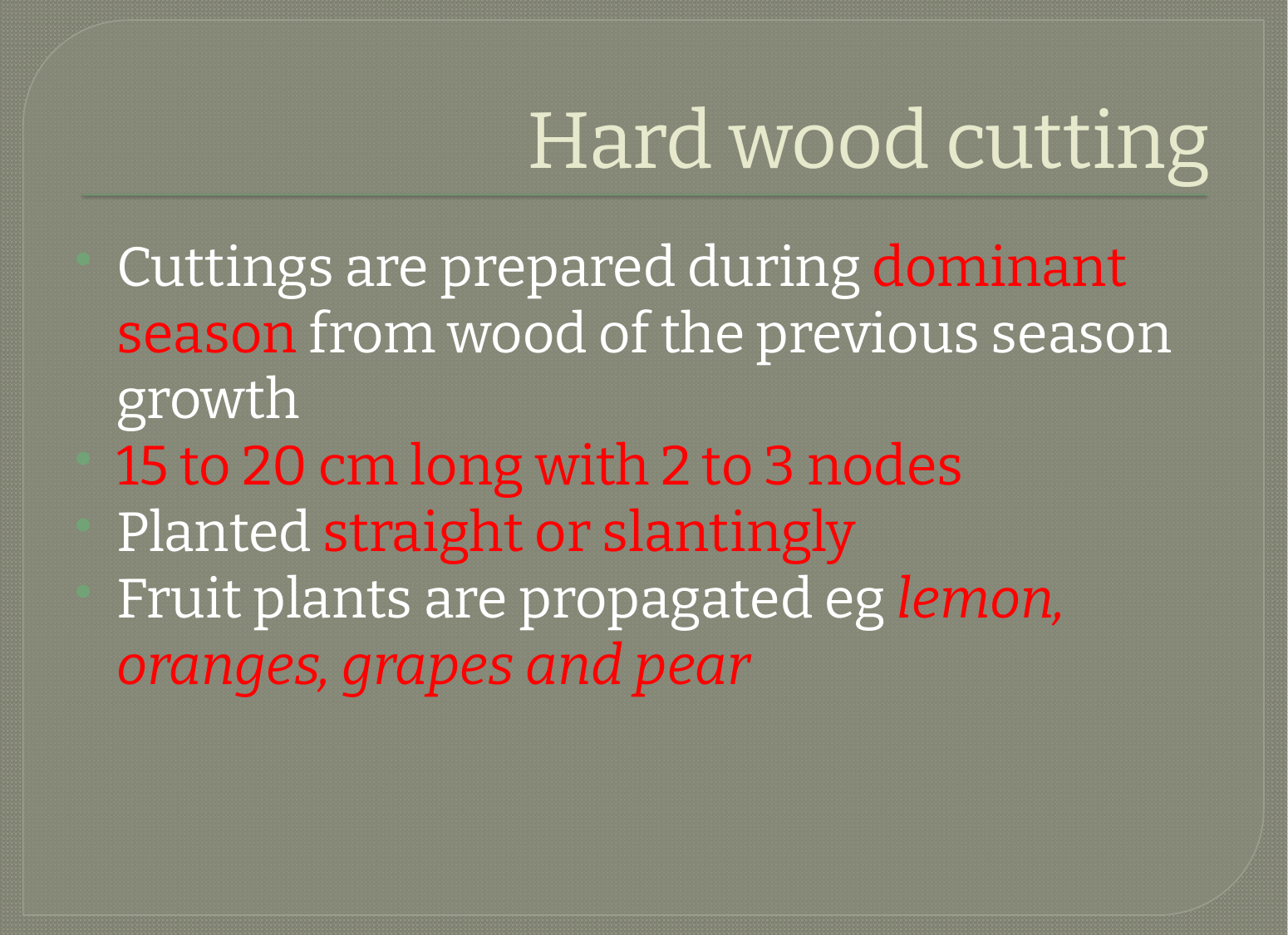

# Hard wood cutting
Cuttings are prepared during dominant season from wood of the previous season growth
15 to 20 cm long with 2 to 3 nodes
Planted straight or slantingly
Fruit plants are propagated eg lemon, oranges, grapes and pear